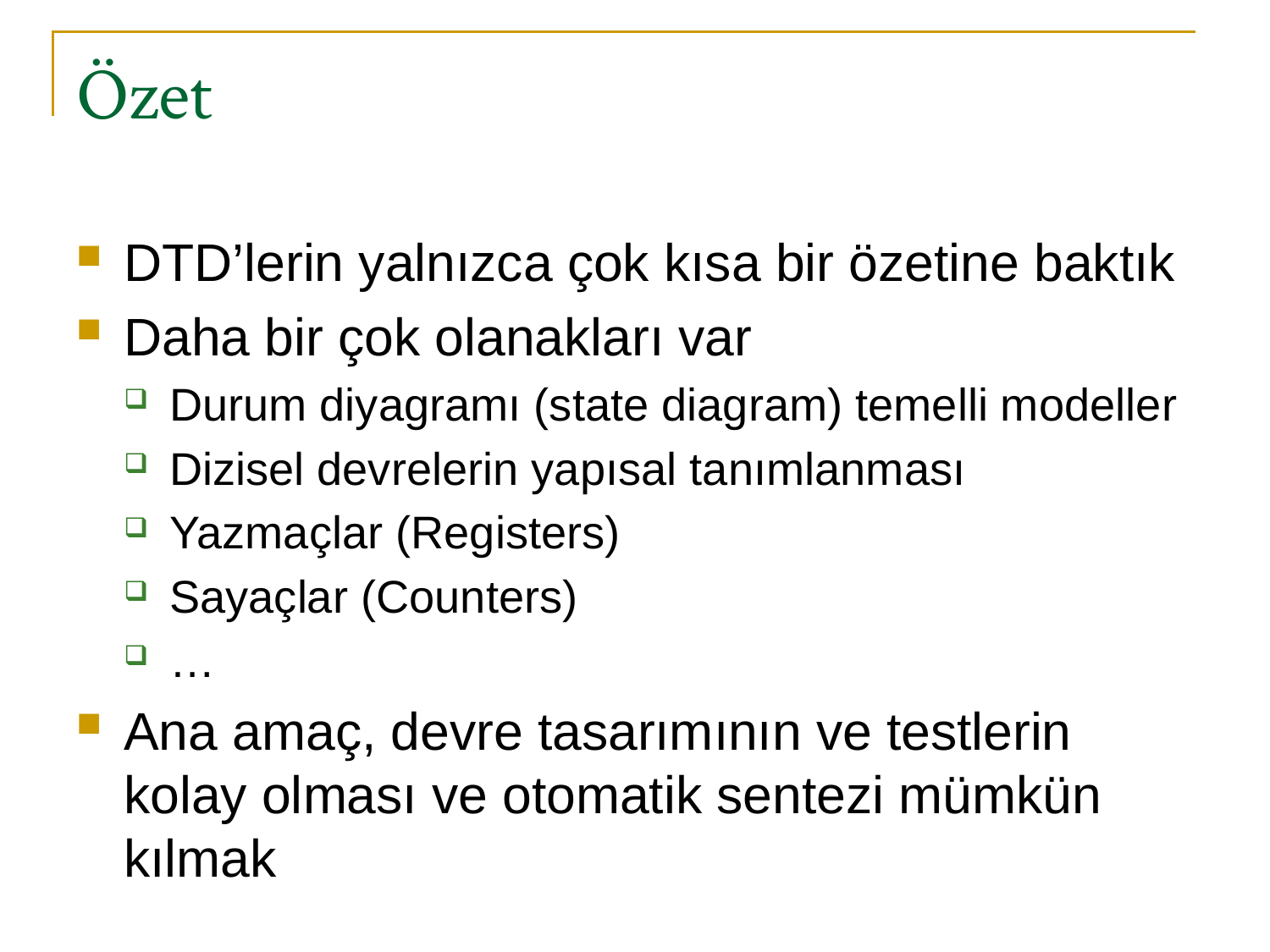

# Özet
DTD’lerin yalnızca çok kısa bir özetine baktık
Daha bir çok olanakları var
Durum diyagramı (state diagram) temelli modeller
Dizisel devrelerin yapısal tanımlanması
Yazmaçlar (Registers)
Sayaçlar (Counters)
…
Ana amaç, devre tasarımının ve testlerin kolay olması ve otomatik sentezi mümkün kılmak